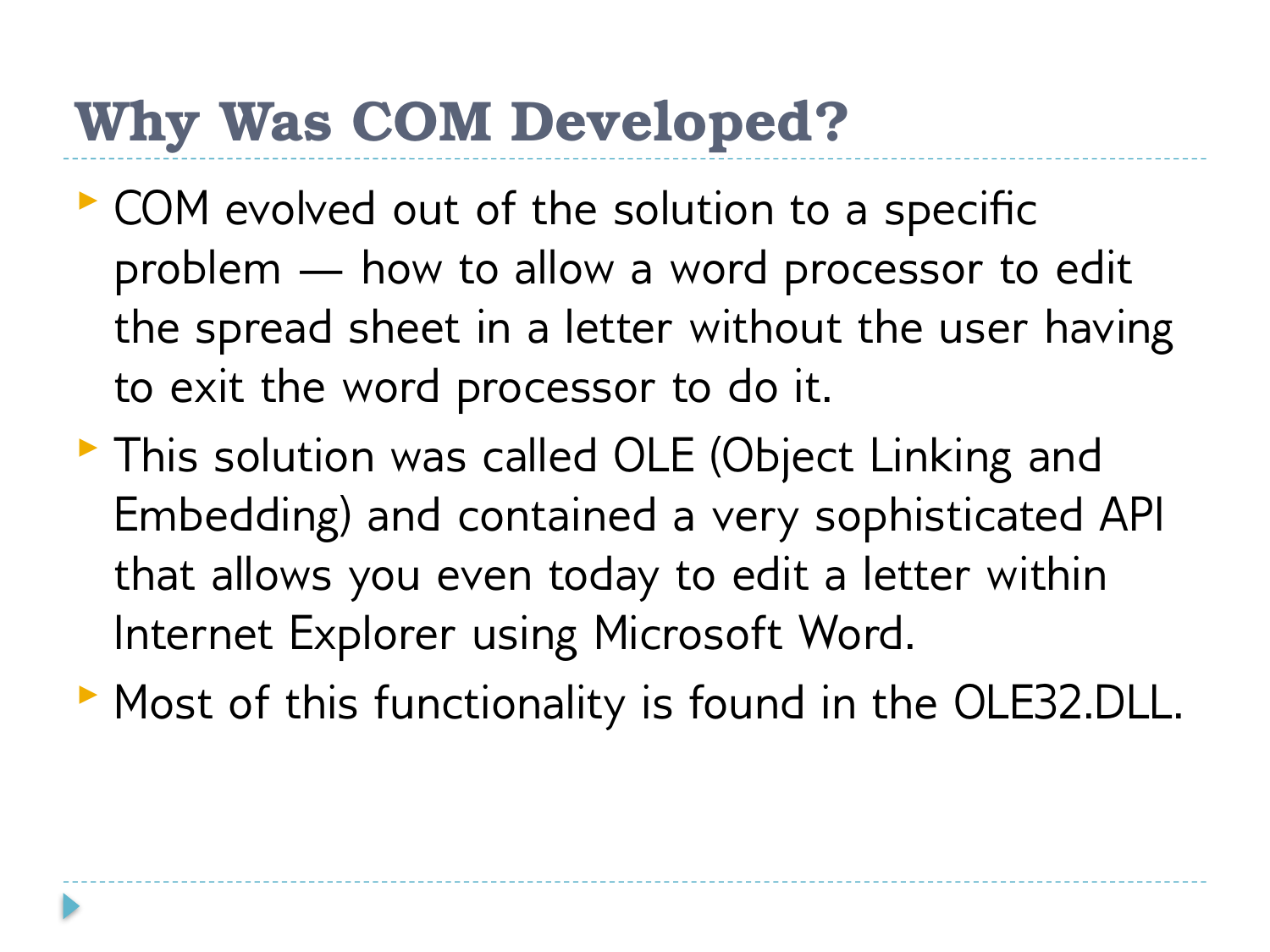

# Why Was COM Developed?
COM evolved out of the solution to a specific problem — how to allow a word processor to edit the spread sheet in a letter without the user having to exit the word processor to do it.
This solution was called OLE (Object Linking and Embedding) and contained a very sophisticated API that allows you even today to edit a letter within Internet Explorer using Microsoft Word.
Most of this functionality is found in the OLE32.DLL.